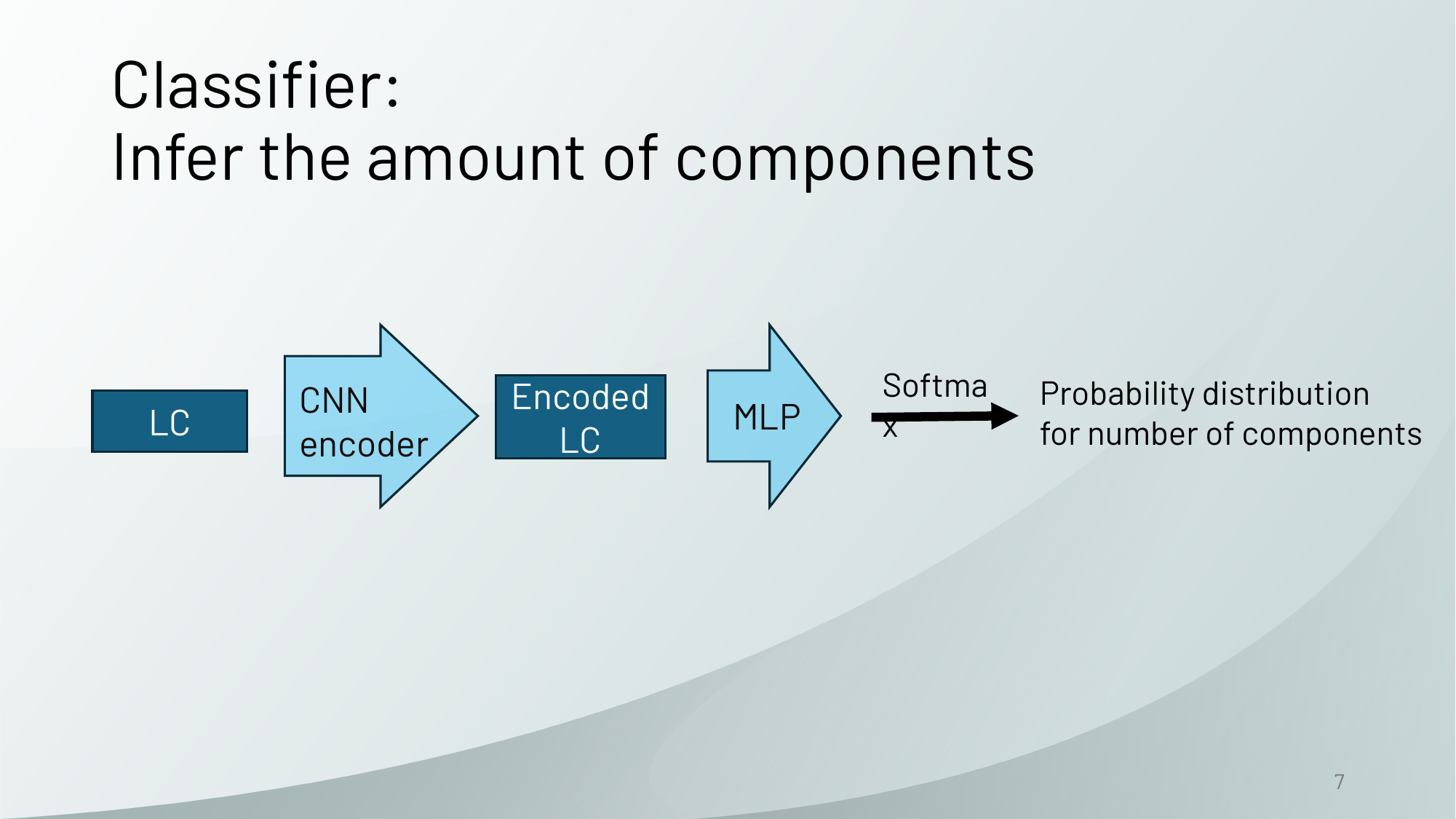

# Classifier: Infer the amount of components

Softmax
Probability distribution
for number of components
CNN encoder
Encoded LC
MLP
LC
7